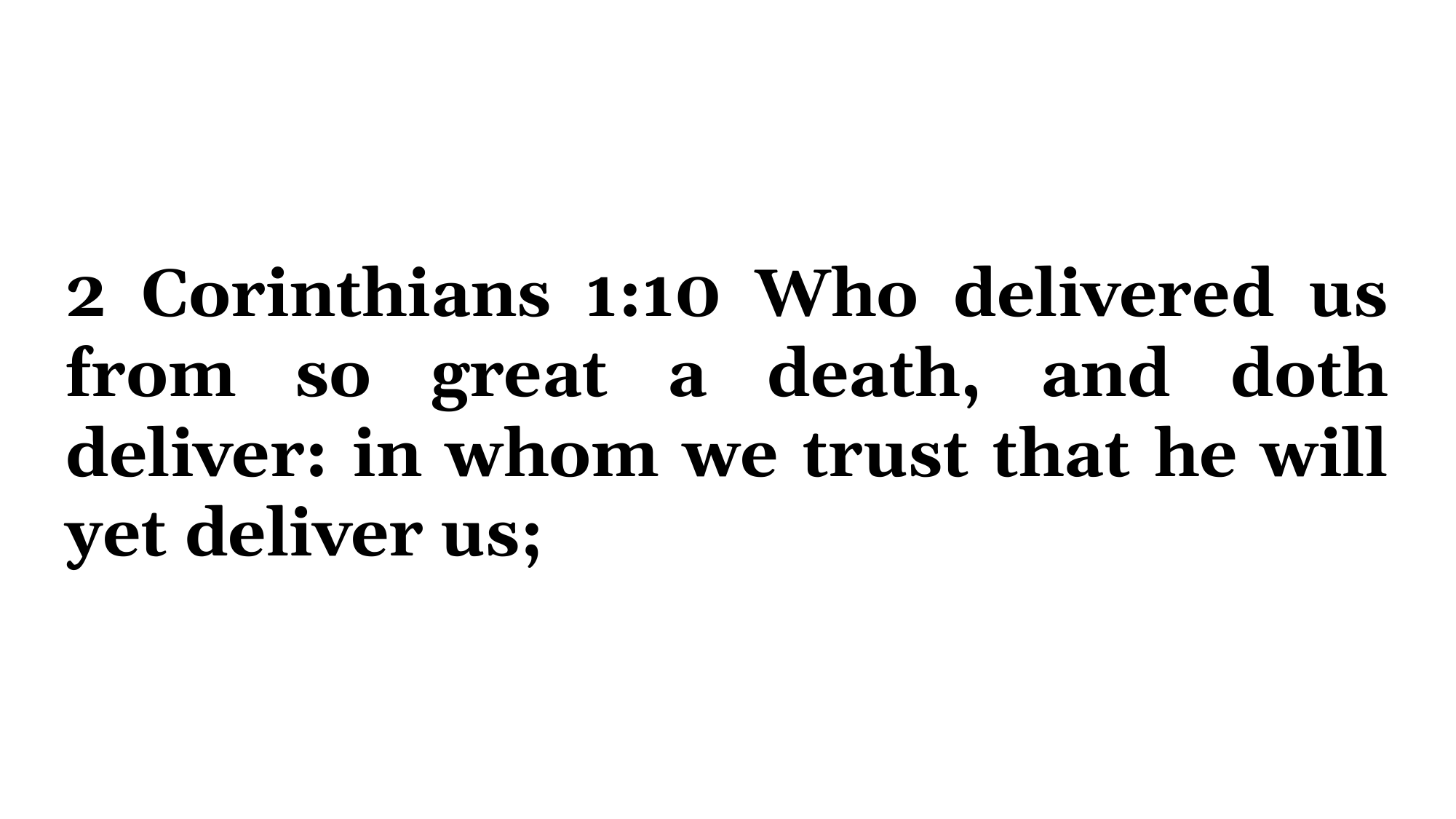

2 Corinthians 1:10 Who delivered us from so great a death, and doth deliver: in whom we trust that he will yet deliver us;